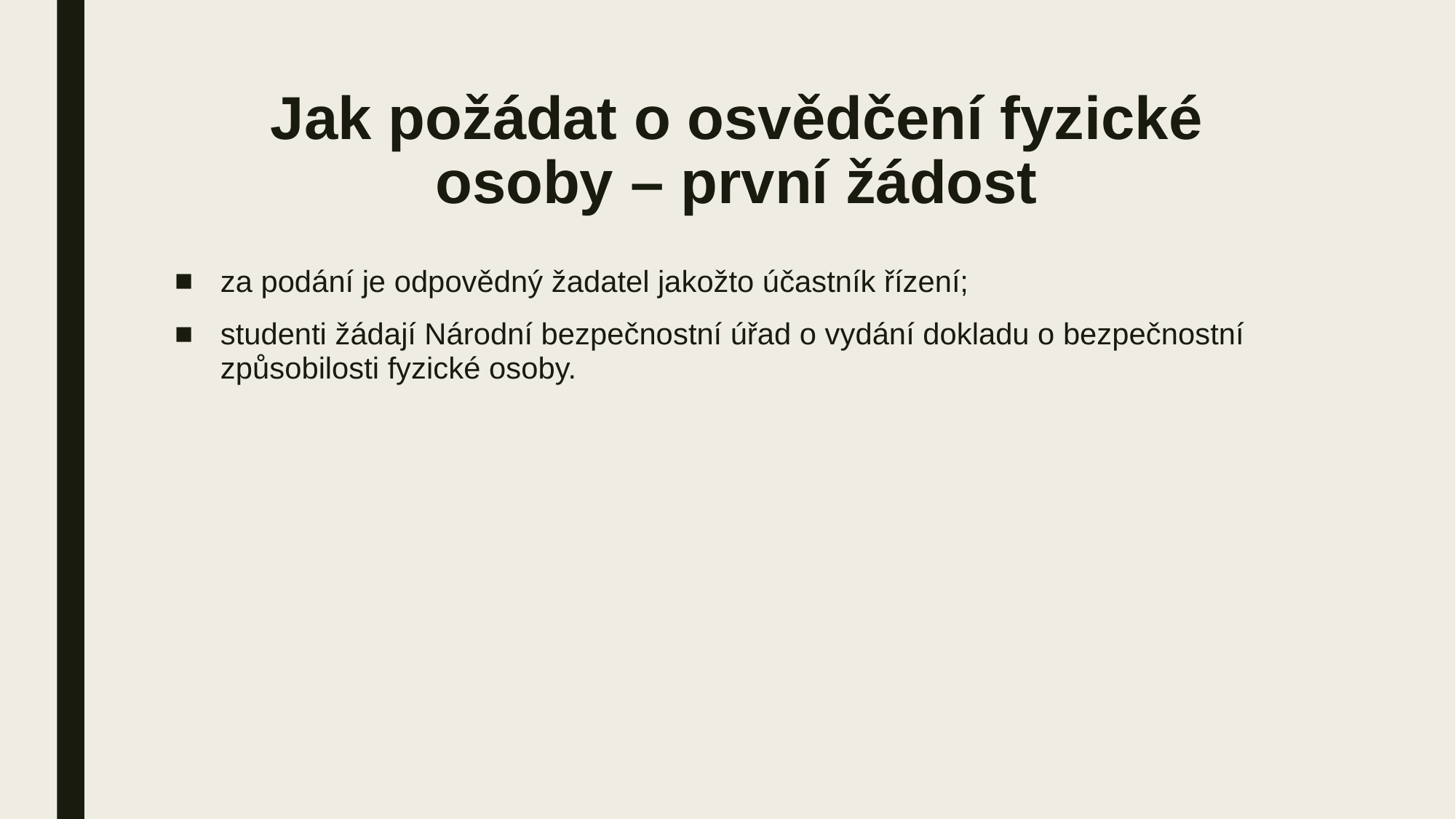

# Jak požádat o osvědčení fyzické osoby – první žádost
za podání je odpovědný žadatel jakožto účastník řízení;
studenti žádají Národní bezpečnostní úřad o vydání dokladu o bezpečnostní způsobilosti fyzické osoby.